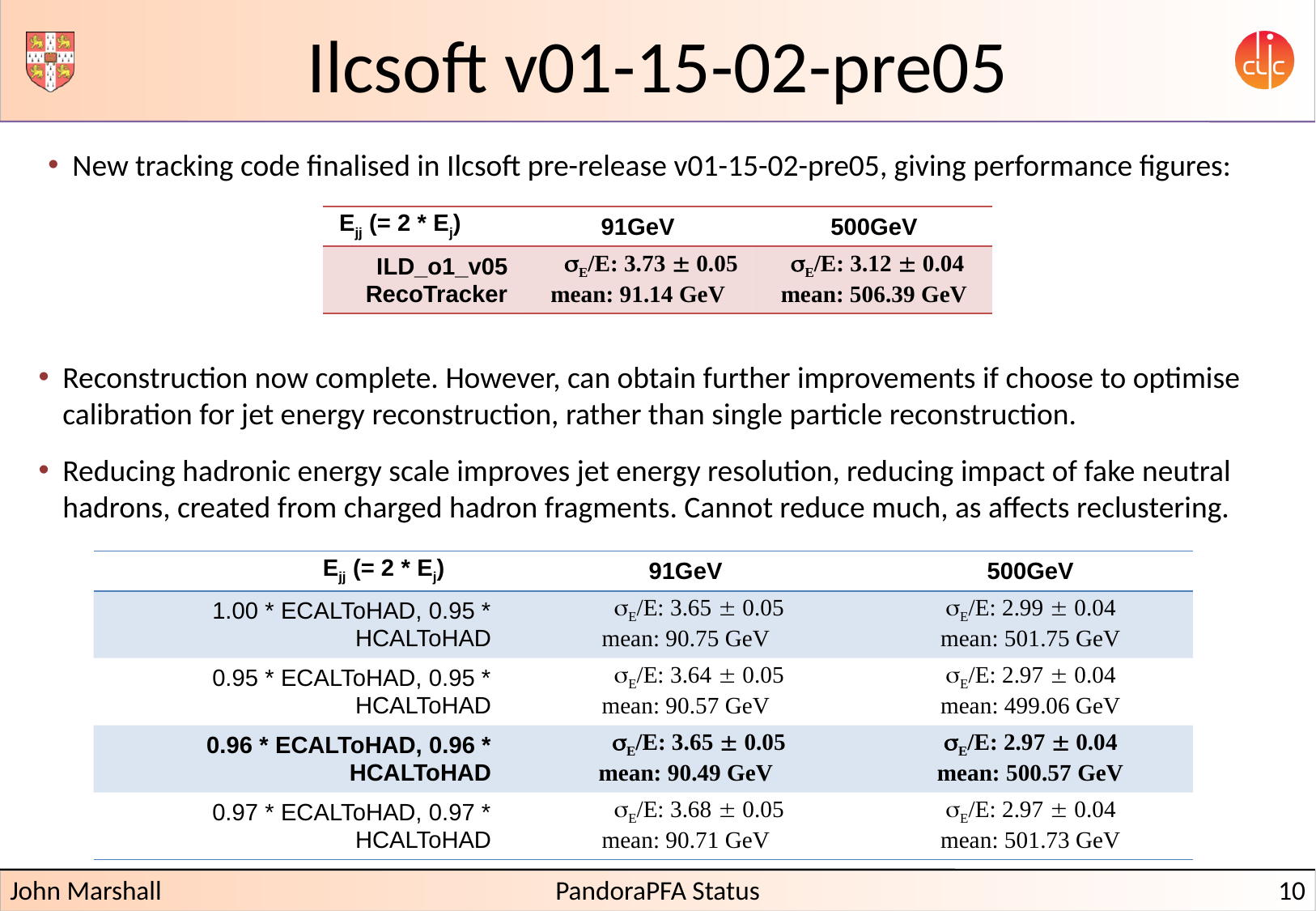

# Ilcsoft v01-15-02-pre05
New tracking code finalised in Ilcsoft pre-release v01-15-02-pre05, giving performance figures:
| Ejj (= 2 \* Ej) | 91GeV | 500GeV |
| --- | --- | --- |
| ILD\_o1\_v05 RecoTracker | σE/E: 3.73 ± 0.05 mean: 91.14 GeV | σE/E: 3.12 ± 0.04 mean: 506.39 GeV |
Reconstruction now complete. However, can obtain further improvements if choose to optimise calibration for jet energy reconstruction, rather than single particle reconstruction.

Reducing hadronic energy scale improves jet energy resolution, reducing impact of fake neutral hadrons, created from charged hadron fragments. Cannot reduce much, as affects reclustering.
| Ejj (= 2 \* Ej) | 91GeV | 500GeV |
| --- | --- | --- |
| 1.00 \* ECALToHAD, 0.95 \* HCALToHAD | σE/E: 3.65 ± 0.05 mean: 90.75 GeV | σE/E: 2.99 ± 0.04 mean: 501.75 GeV |
| 0.95 \* ECALToHAD, 0.95 \* HCALToHAD | σE/E: 3.64 ± 0.05 mean: 90.57 GeV | σE/E: 2.97 ± 0.04 mean: 499.06 GeV |
| 0.96 \* ECALToHAD, 0.96 \* HCALToHAD | σE/E: 3.65 ± 0.05 mean: 90.49 GeV | σE/E: 2.97 ± 0.04 mean: 500.57 GeV |
| 0.97 \* ECALToHAD, 0.97 \* HCALToHAD | σE/E: 3.68 ± 0.05 mean: 90.71 GeV | σE/E: 2.97 ± 0.04 mean: 501.73 GeV |